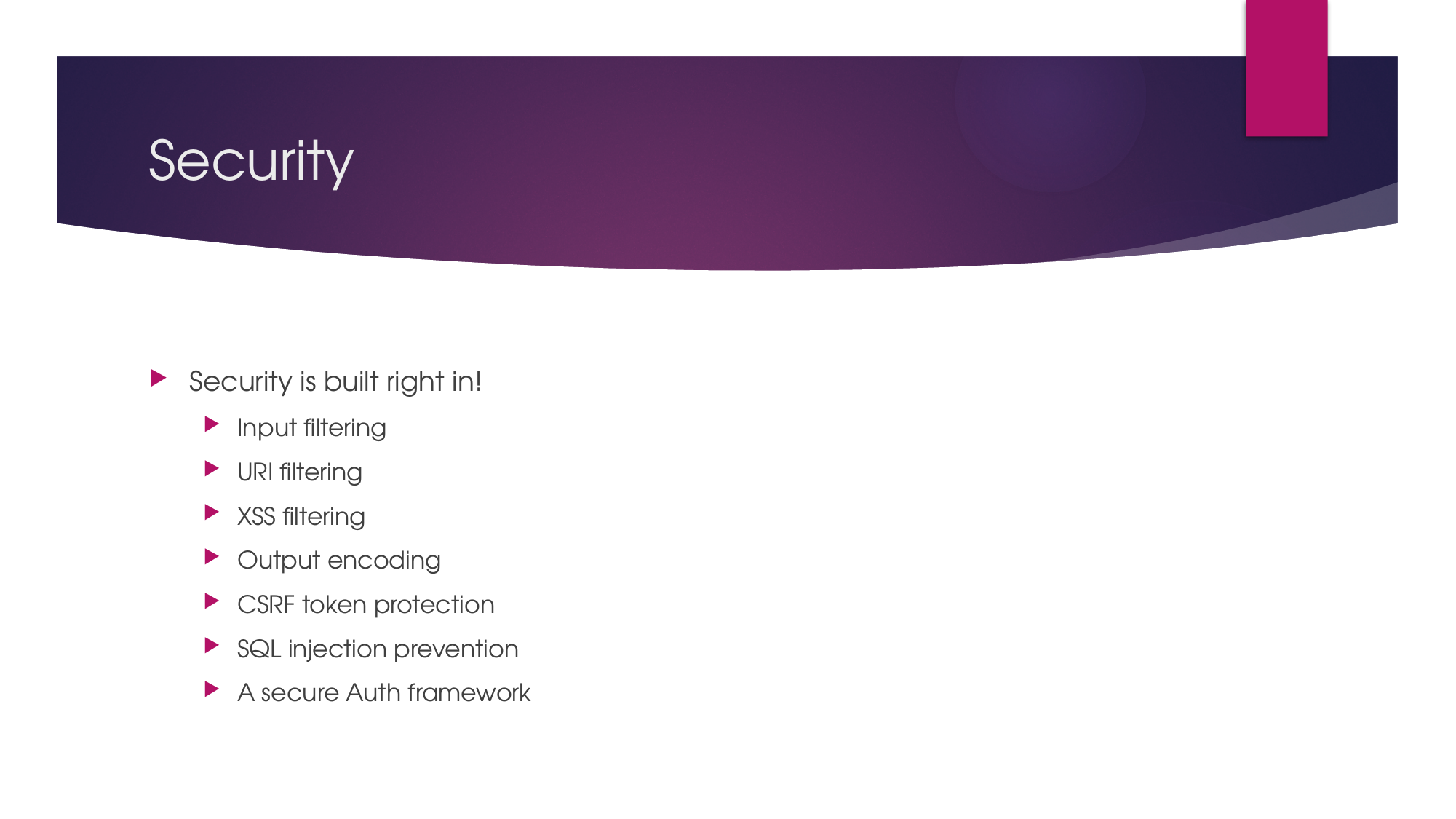

# Security

Security is built right in!
Input filtering
URI filtering
XSS filtering
Output encoding
CSRF token protection
SQL injection prevention
A secure Auth framework